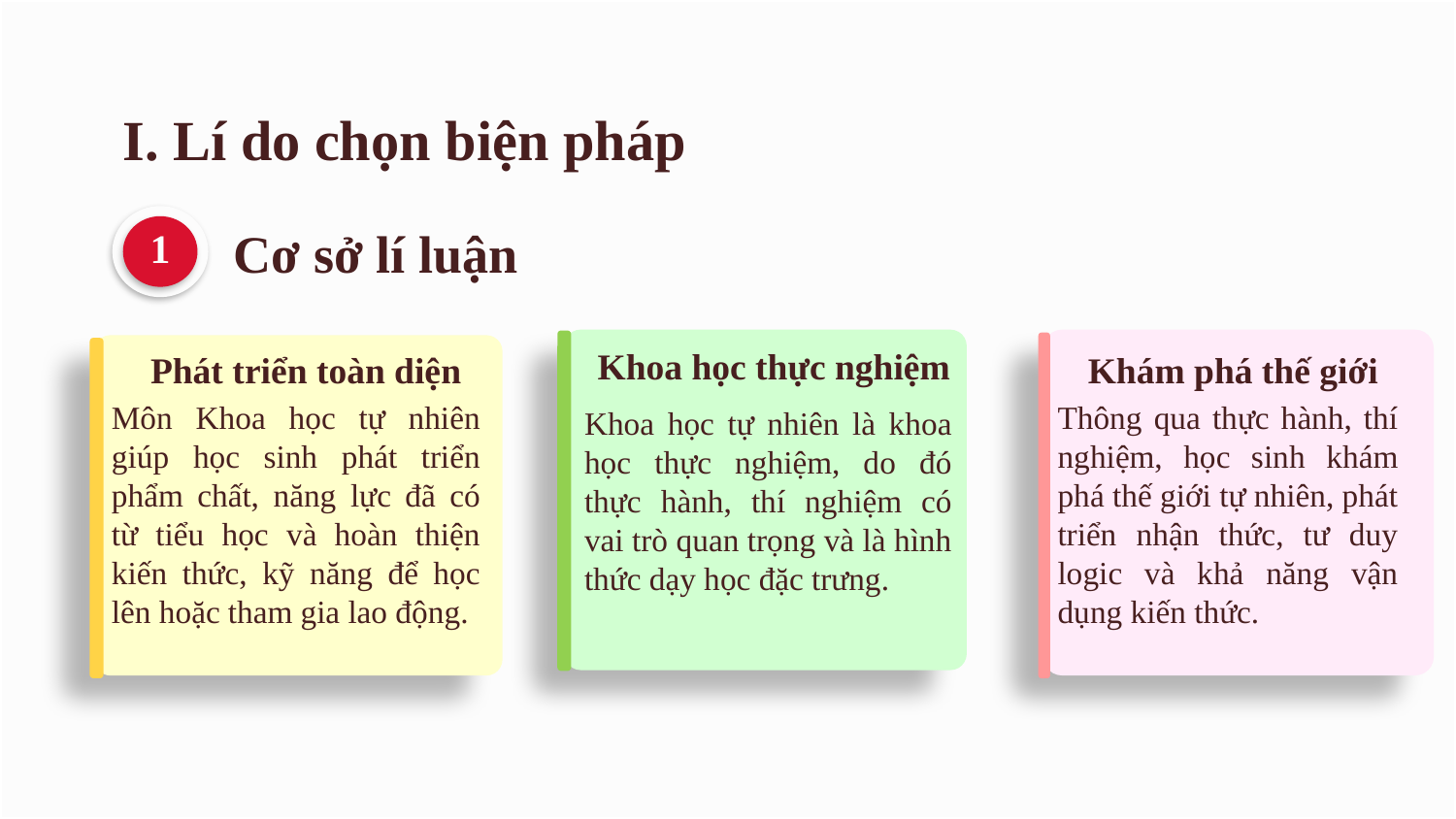

# I. Lí do chọn biện pháp

1
Cơ sở lí luận

Khoa học thực nghiệm
Khám phá thế giới
Phát triển toàn diện
Môn Khoa học tự nhiên giúp học sinh phát triển phẩm chất, năng lực đã có từ tiểu học và hoàn thiện kiến thức, kỹ năng để học lên hoặc tham gia lao động.
Thông qua thực hành, thí nghiệm, học sinh khám phá thế giới tự nhiên, phát triển nhận thức, tư duy logic và khả năng vận dụng kiến thức.
Khoa học tự nhiên là khoa học thực nghiệm, do đó thực hành, thí nghiệm có vai trò quan trọng và là hình thức dạy học đặc trưng.